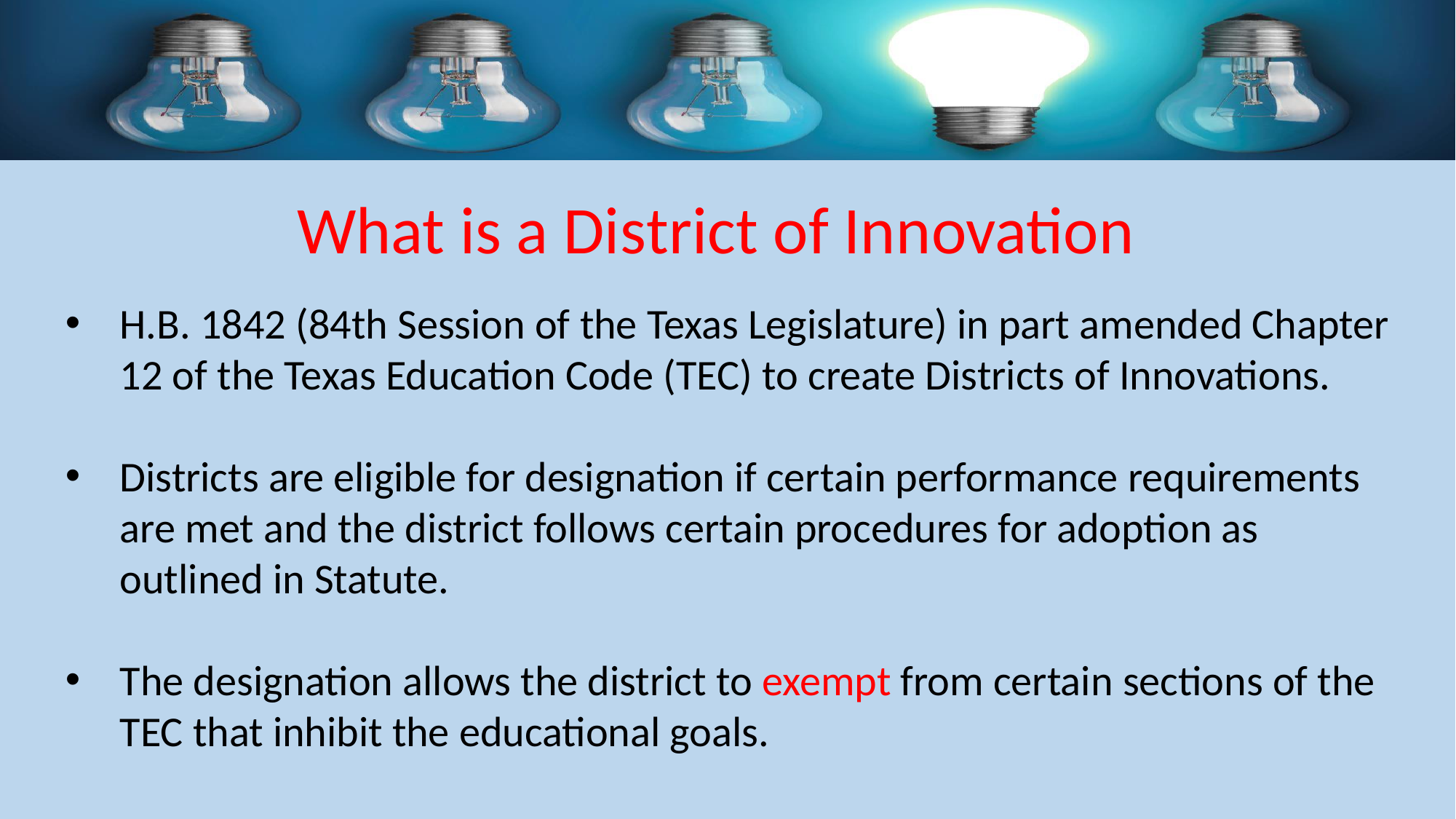

What is a District of Innovation

H.B. 1842 (84th Session of the Texas Legislature) in part amended Chapter 12 of the Texas Education Code (TEC) to create Districts of Innovations.

Districts are eligible for designation if certain performance requirements are met and the district follows certain procedures for adoption as outlined in Statute.

The designation allows the district to exempt from certain sections of the TEC that inhibit the educational goals.